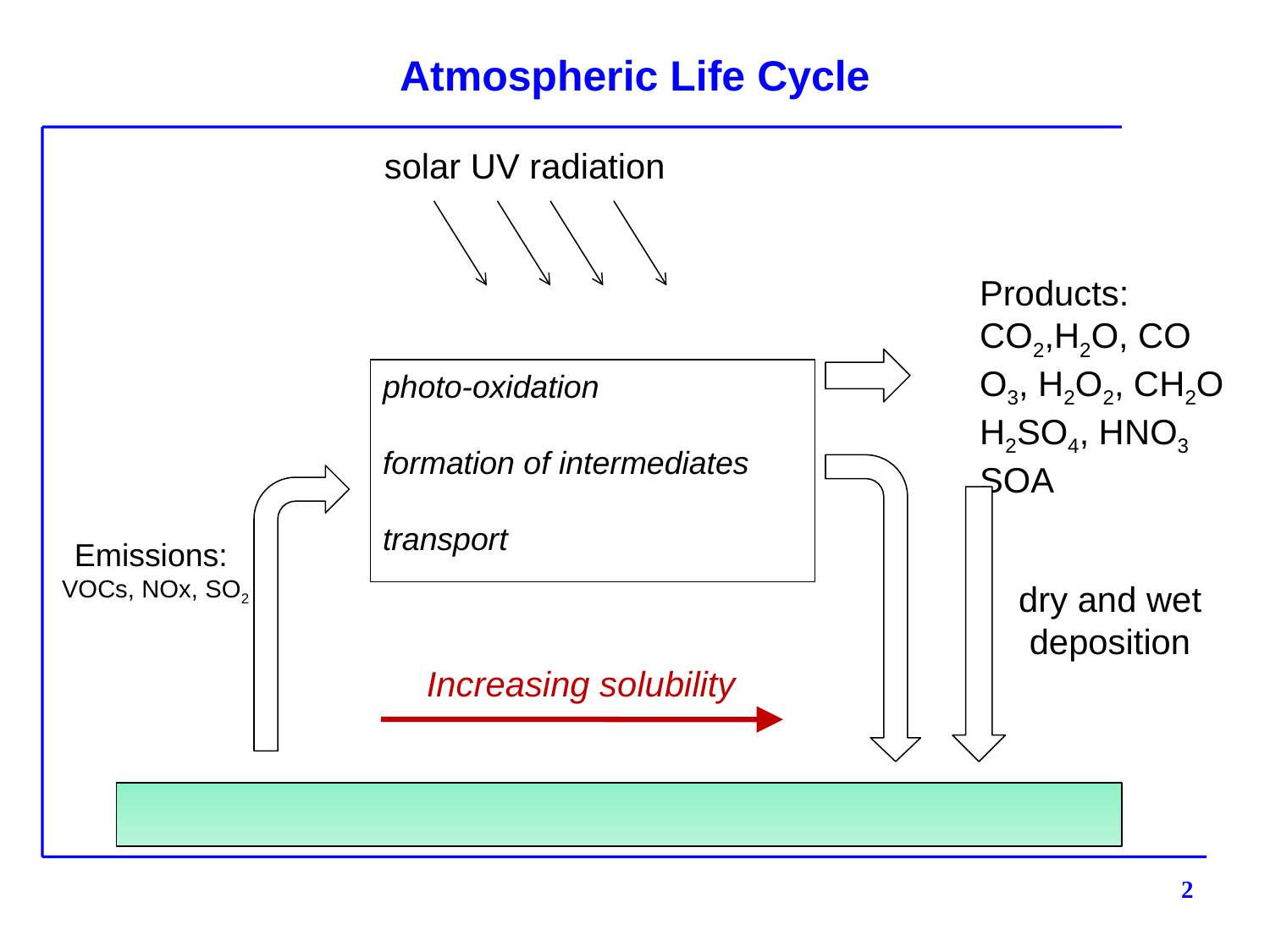

# Atmospheric Life Cycle
solar UV radiation
Products:
CO2,H2O, CO
O3, H2O2, CH2O
H2SO4, HNO3
SOA

photo-oxidation

formation of intermediates

transport

Emissions:
VOCs, NOx, SO2

dry and wet
deposition

Increasing solubility

2